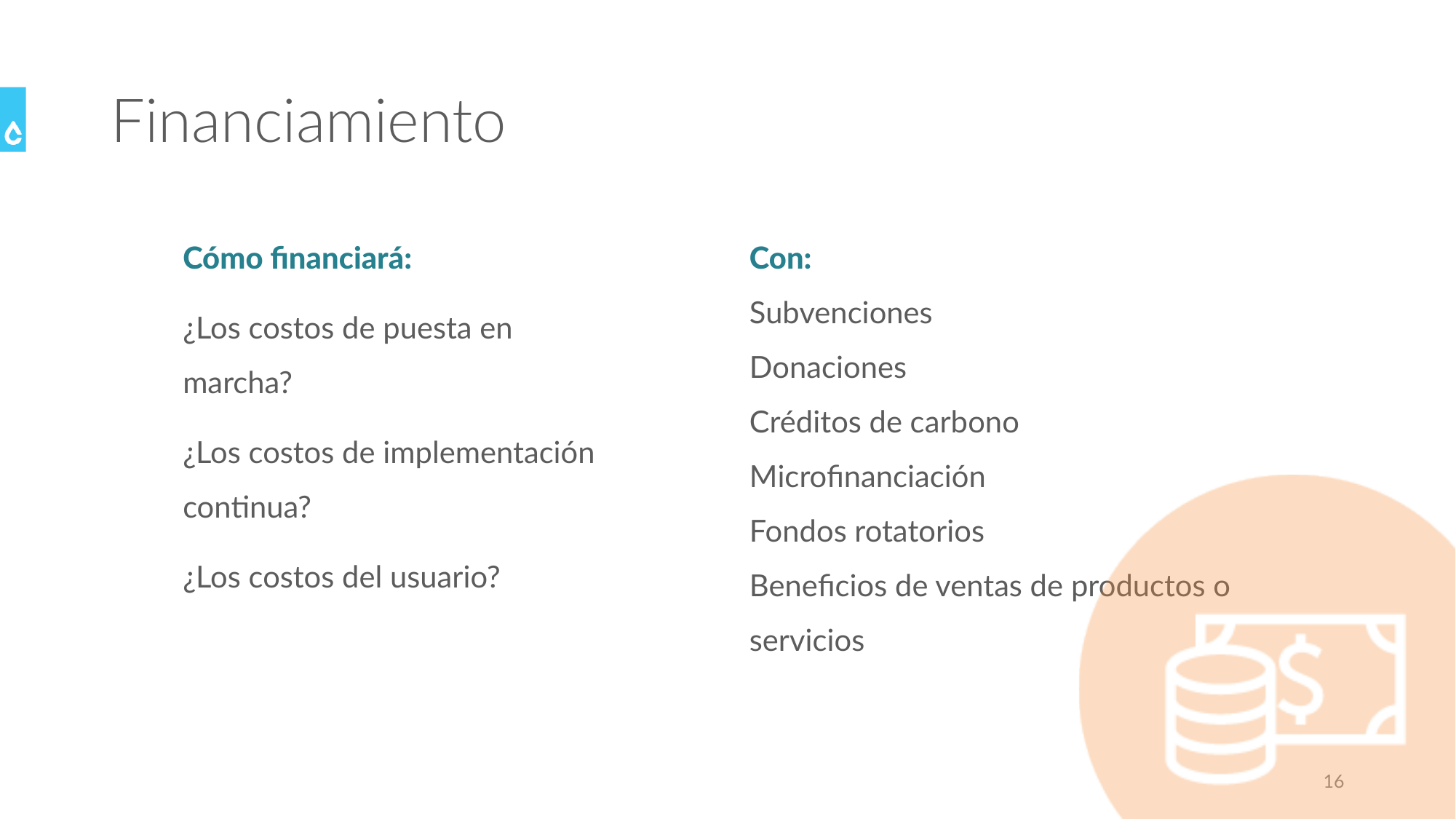

# Financiamiento
Cómo financiará:
¿Los costos de puesta en marcha?
¿Los costos de implementación continua?
¿Los costos del usuario?

Con:
Subvenciones
Donaciones
Créditos de carbono
Microfinanciación
Fondos rotatorios
Beneficios de ventas de productos o servicios

16